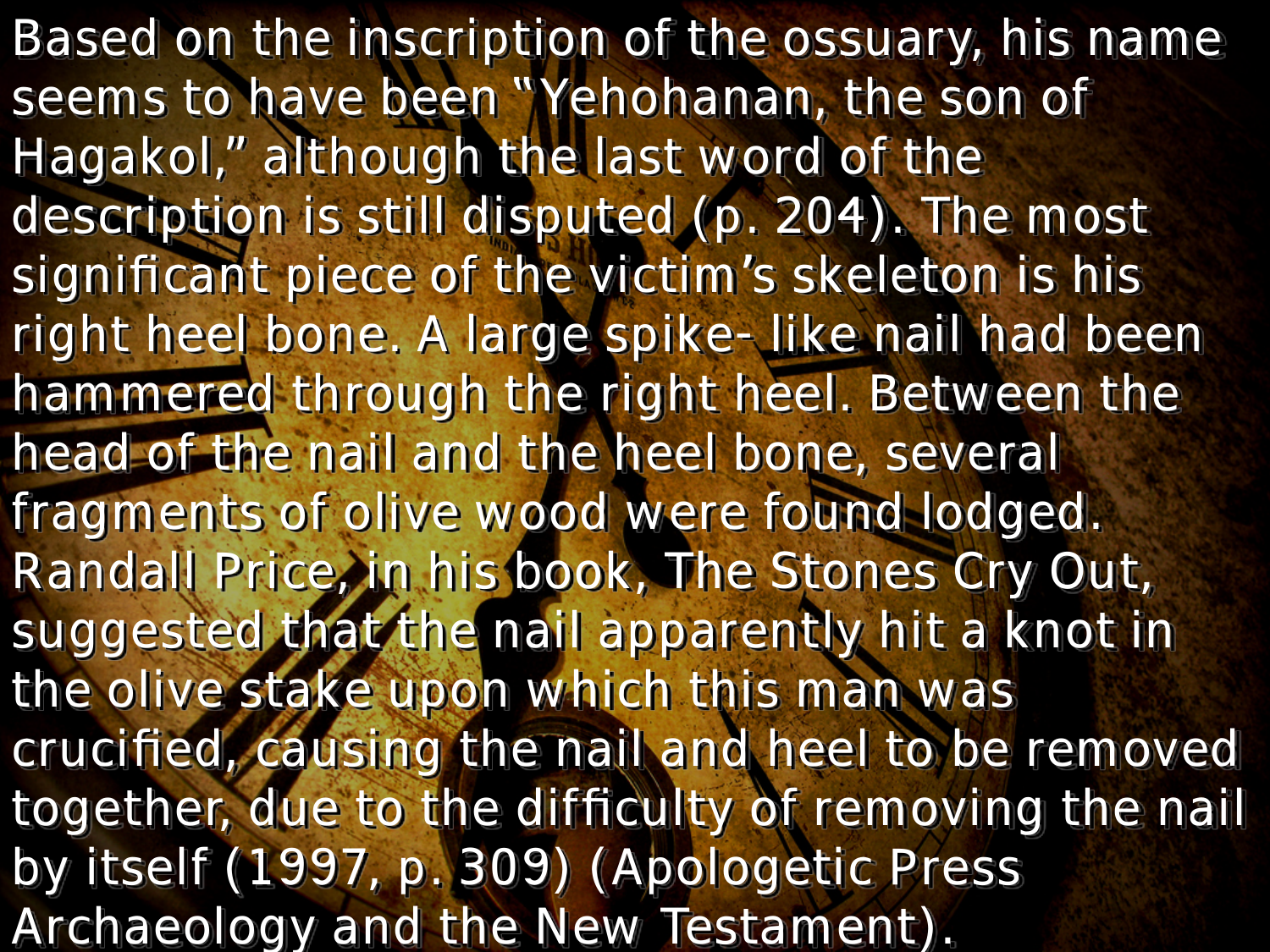

Based on the inscription of the ossuary, his name seems to have been “Yehohanan, the son of Hagakol,” although the last word of the description is still disputed (p. 204). The most significant piece of the victim’s skeleton is his right heel bone. A large spike- like nail had been hammered through the right heel. Between the head of the nail and the heel bone, several fragments of olive wood were found lodged. Randall Price, in his book, The Stones Cry Out, suggested that the nail apparently hit a knot in the olive stake upon which this man was crucified, causing the nail and heel to be removed together, due to the difficulty of removing the nail by itself (1997, p. 309) (Apologetic Press Archaeology and the New Testament).